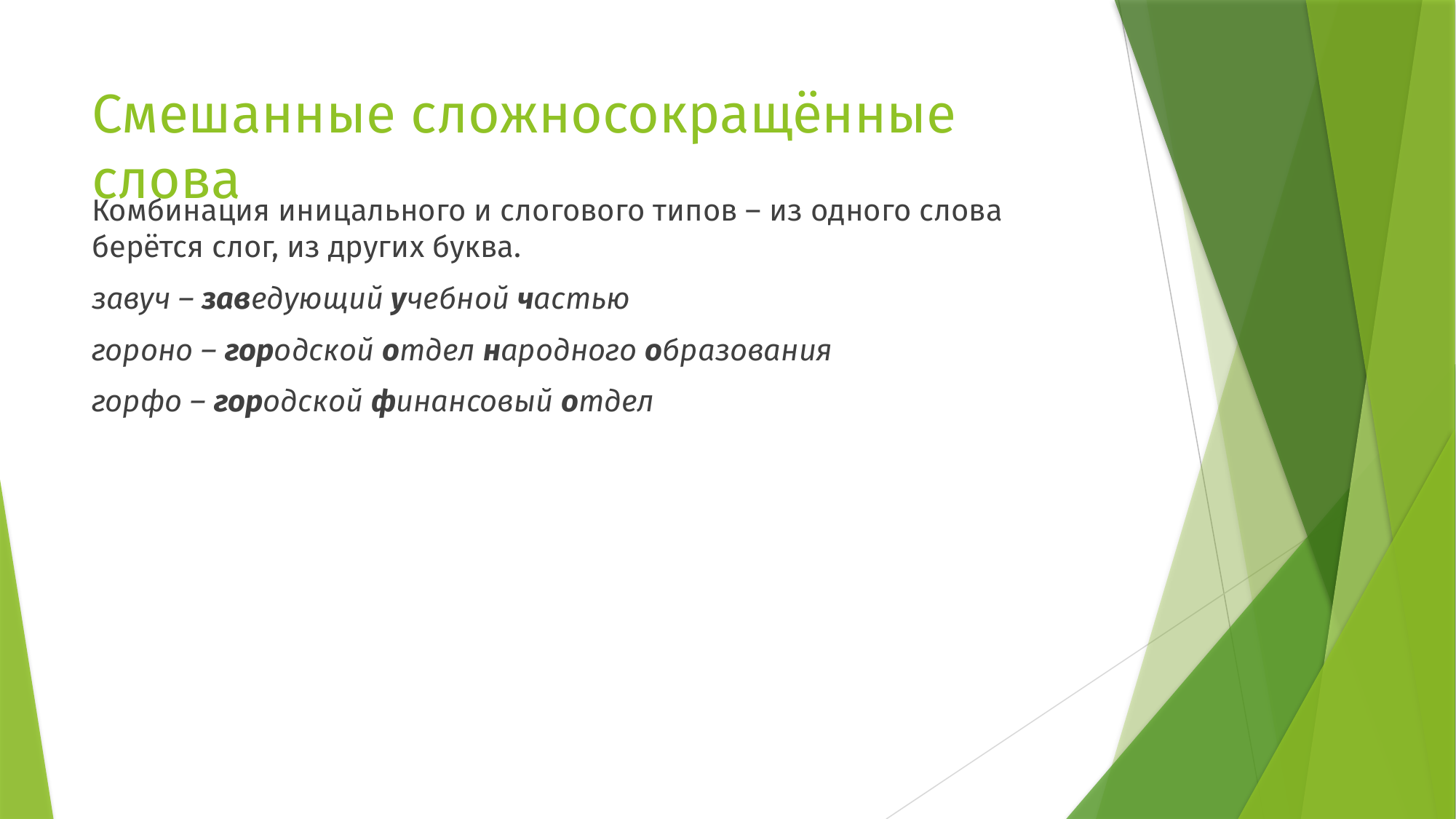

# Смешанные сложносокращённые слова
Комбинация иницального и слогового типов – из одного слова берётся слог, из других буква.
завуч – заведующий учебной частью
гороно – городской отдел народного образования
горфо – городской финансовый отдел